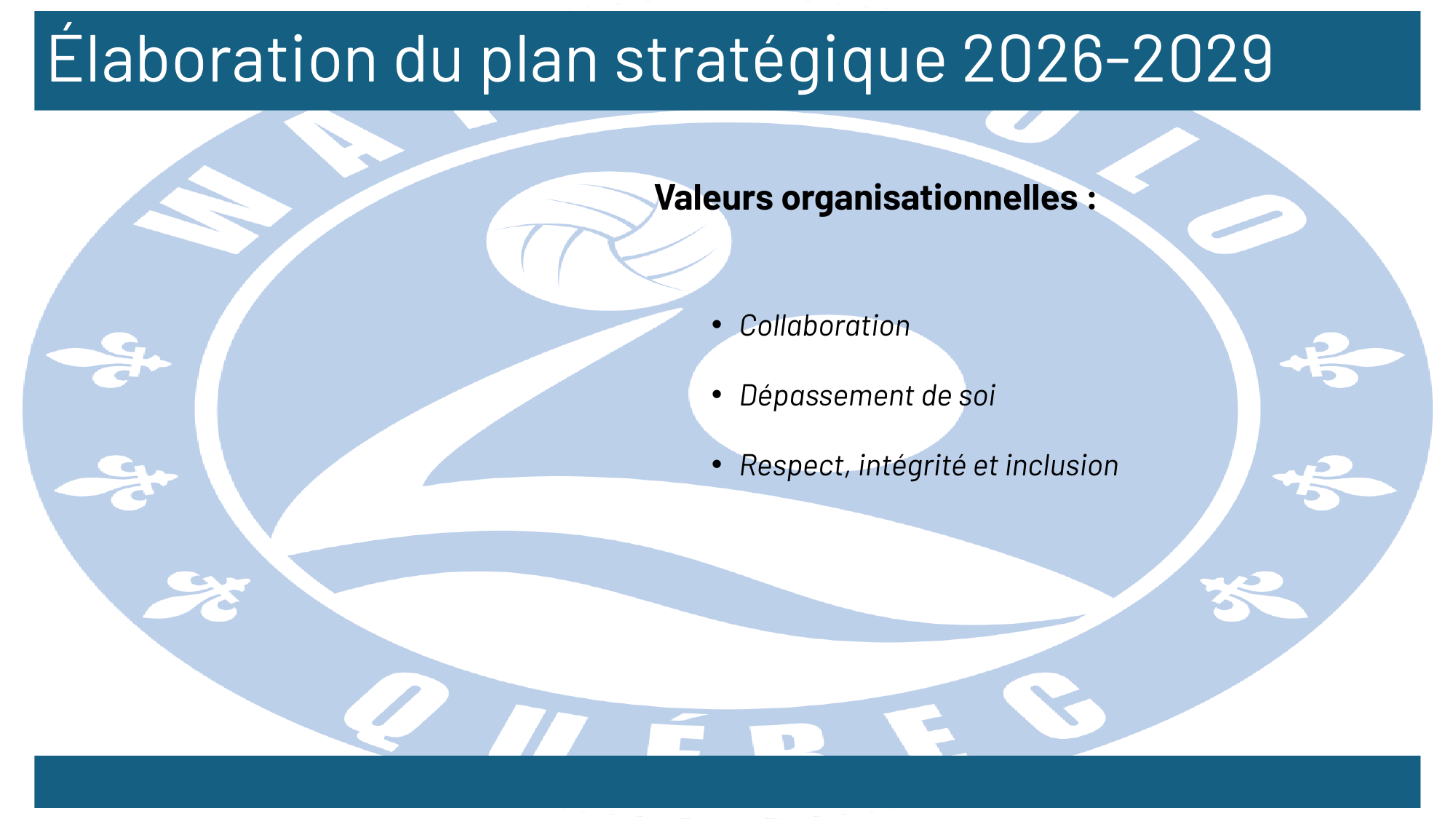

# Élaboration du plan stratégique 2026-2029
Valeurs organisationnelles :

Collaboration
Dépassement de soi
Respect, intégrité et inclusion